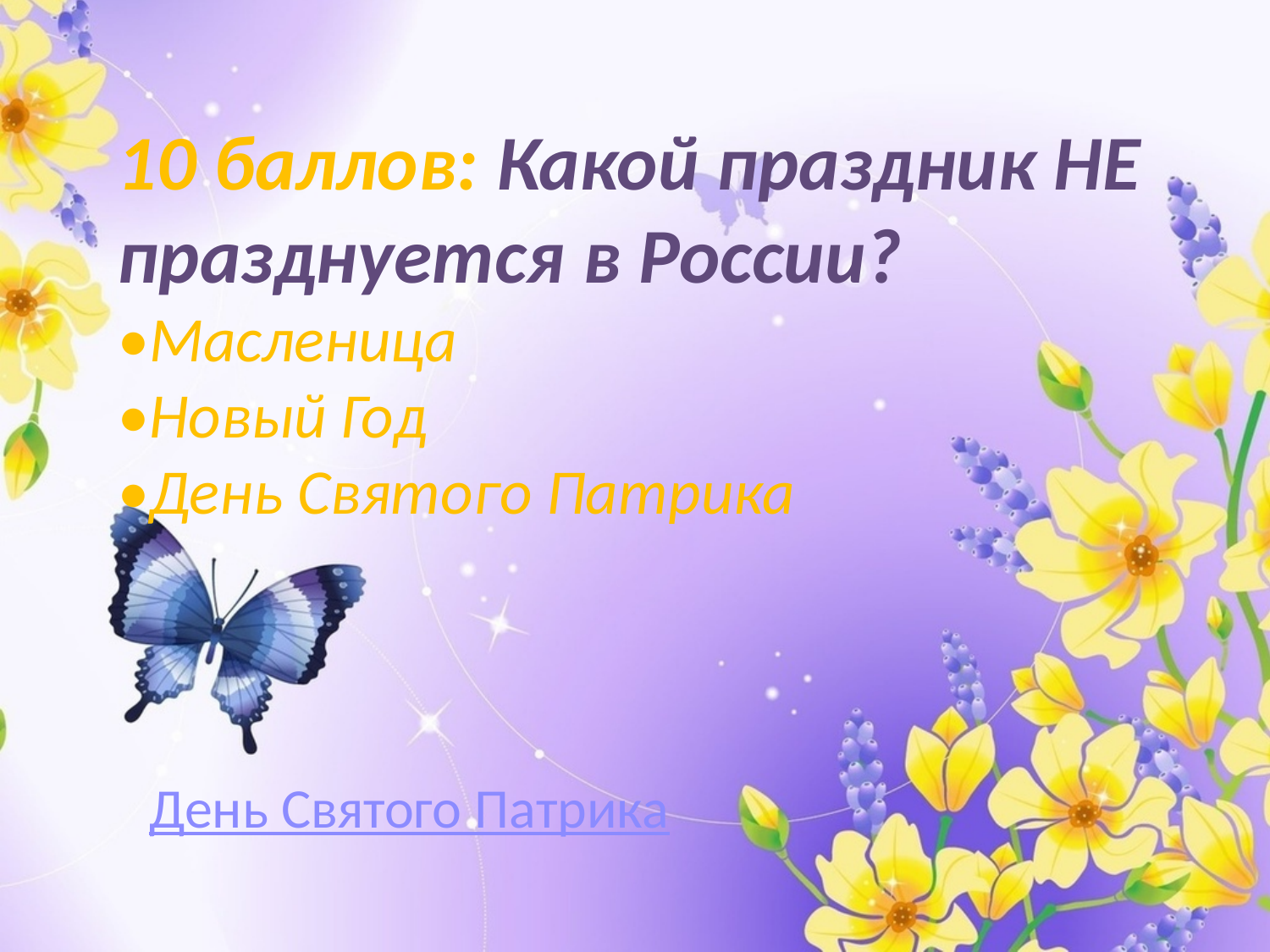

# 10 баллов: Какой праздник НЕ празднуется в России? •Масленица •Новый Год •День Святого Патрика
День Святого Патрика